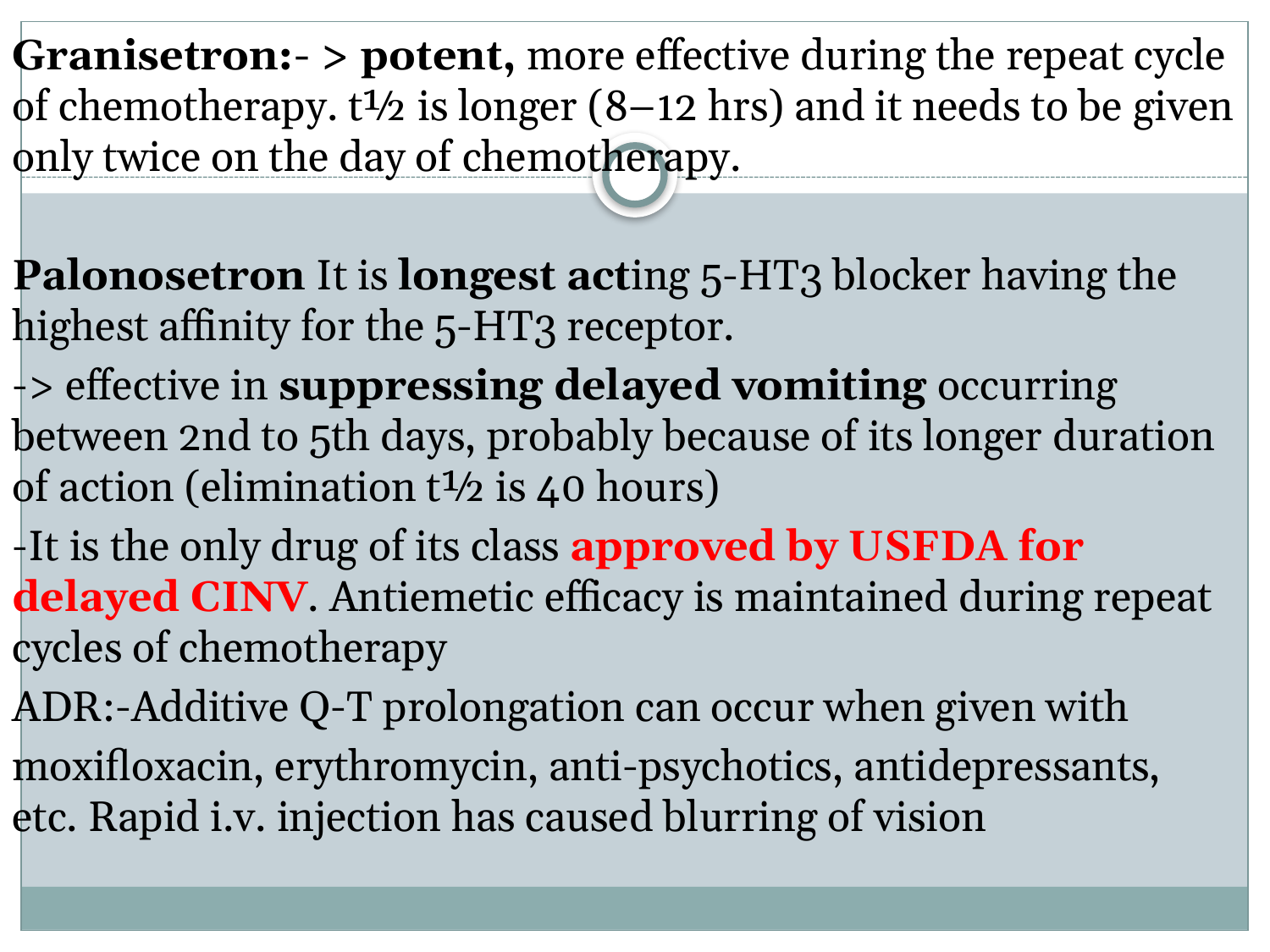

Granisetron:- > potent, more effective during the repeat cycle of chemotherapy. t½ is longer (8–12 hrs) and it needs to be given only twice on the day of chemotherapy.

Palonosetron It is longest acting 5-HT3 blocker having the highest affinity for the 5-HT3 receptor.
-> effective in suppressing delayed vomiting occurring between 2nd to 5th days, probably because of its longer duration of action (elimination t½ is 40 hours)
-It is the only drug of its class approved by USFDA for delayed CINV. Antiemetic efficacy is maintained during repeat cycles of chemotherapy
ADR:-Additive Q-T prolongation can occur when given with
moxifloxacin, erythromycin, anti-psychotics, antidepressants, etc. Rapid i.v. injection has caused blurring of vision
#